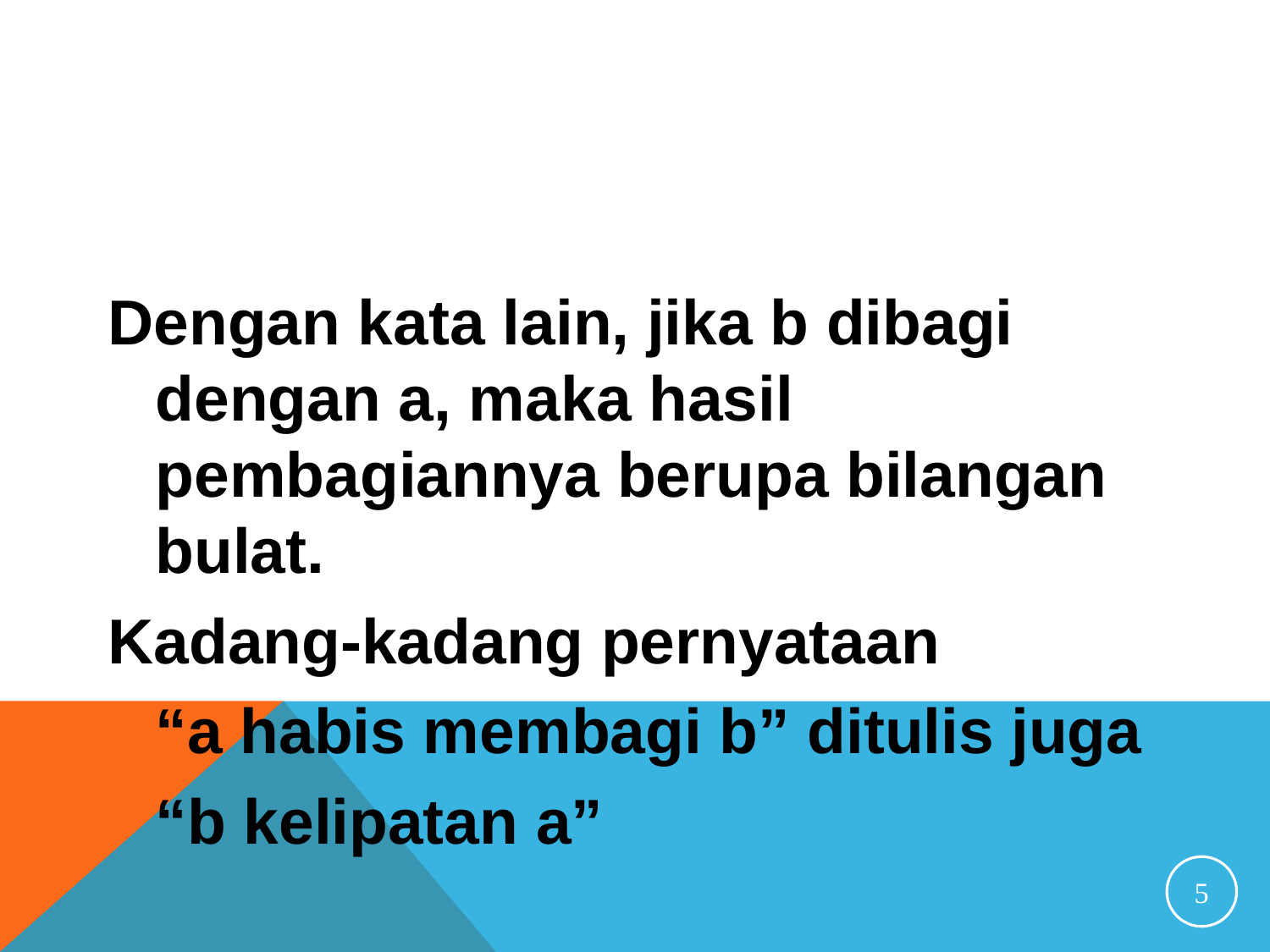

#
Dengan kata lain, jika b dibagi dengan a, maka hasil pembagiannya berupa bilangan bulat.
Kadang-kadang pernyataan
	“a habis membagi b” ditulis juga
	“b kelipatan a”
5